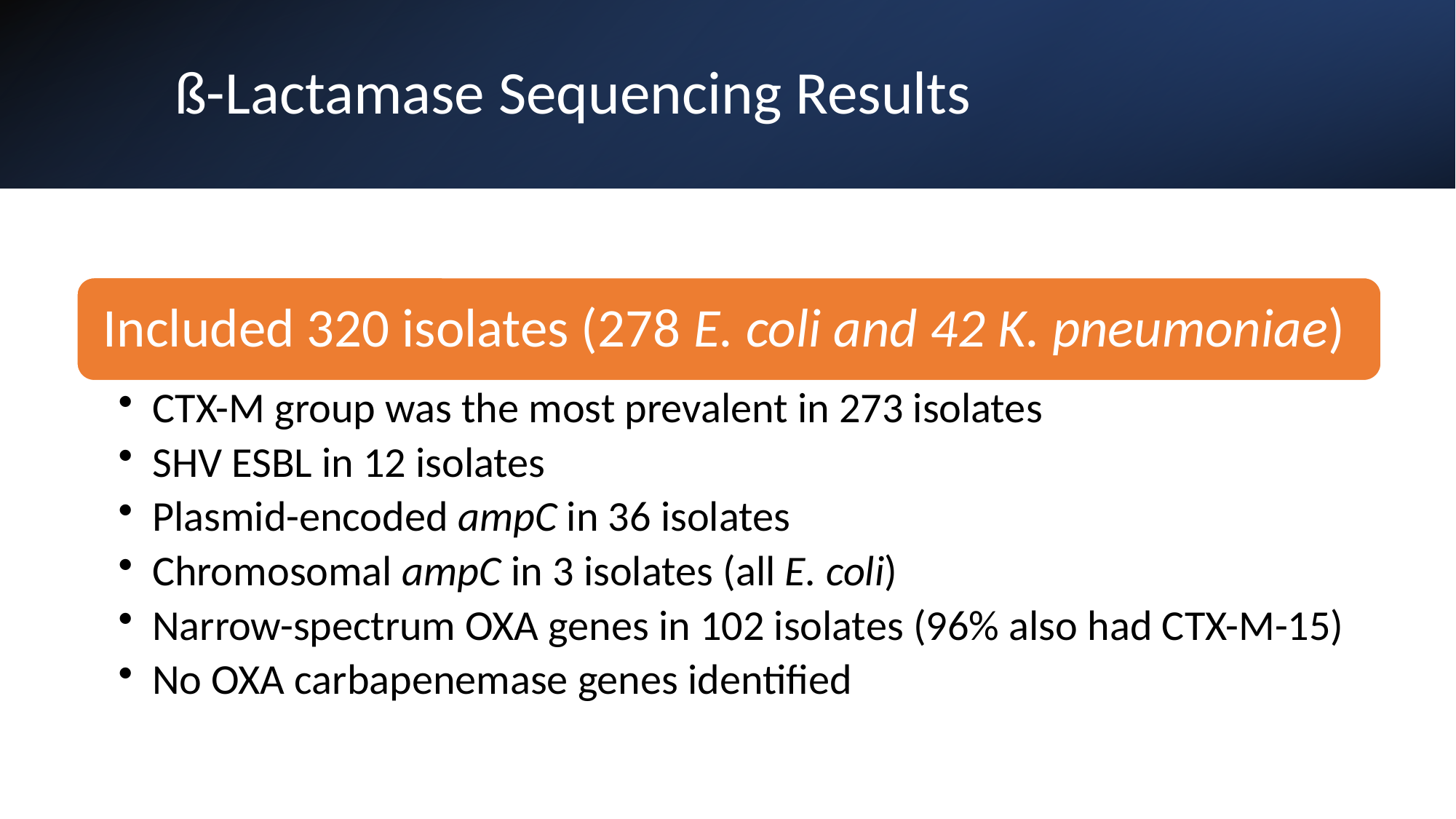

# ß-Lactamase Sequencing Results
Included 320 isolates (278 E. coli and 42 K. pneumoniae)
CTX-M group was the most prevalent in 273 isolates
SHV ESBL in 12 isolates
Plasmid-encoded ampC in 36 isolates
Chromosomal ampC in 3 isolates (all E. coli)
Narrow-spectrum OXA genes in 102 isolates (96% also had CTX-M-15)
No OXA carbapenemase genes identified